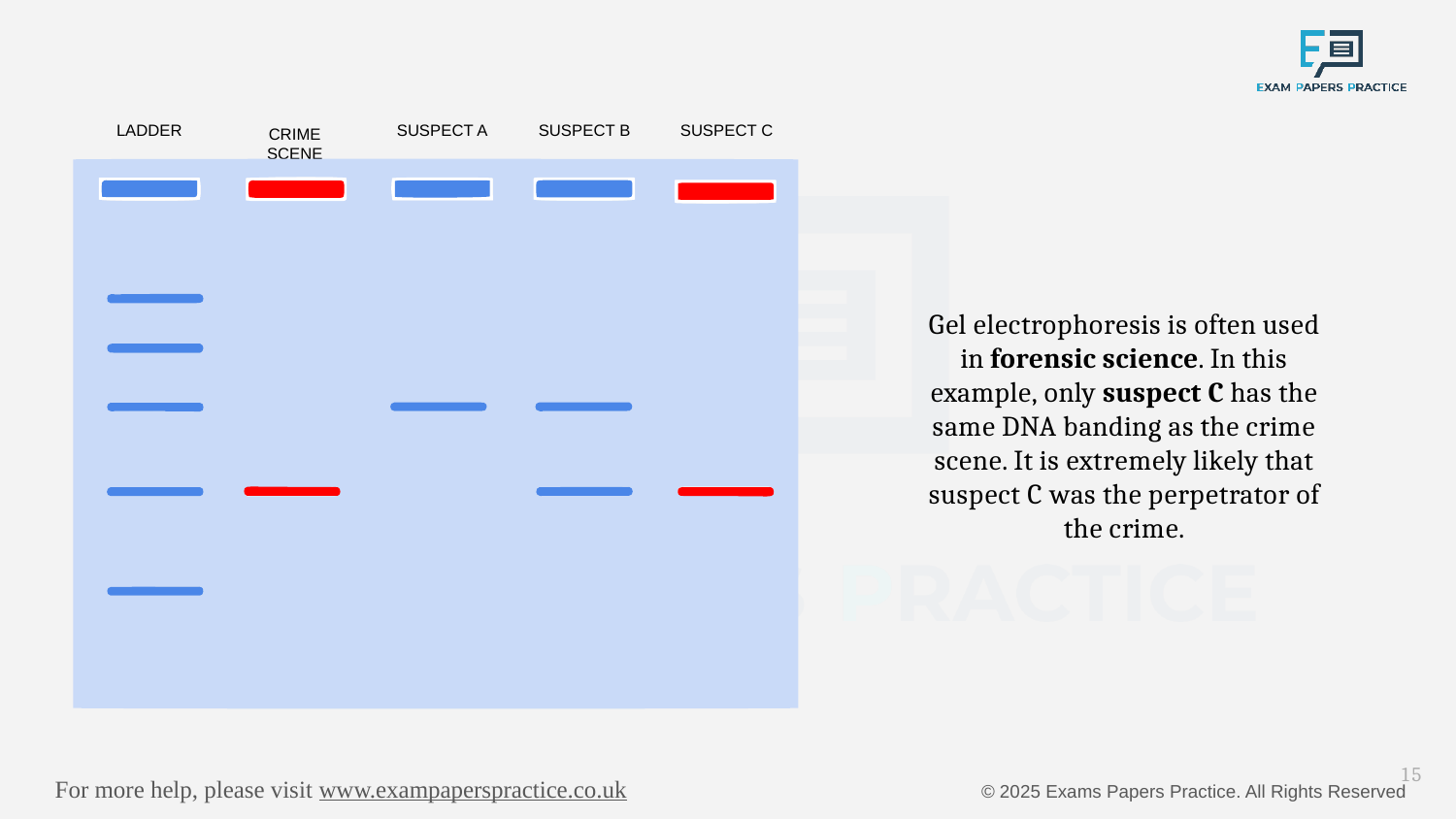

LADDER
CRIME SCENE
SUSPECT A
SUSPECT B
SUSPECT C

Gel electrophoresis is often used in forensic science. In this example, only suspect C has the same DNA banding as the crime scene. It is extremely likely that suspect C was the perpetrator of the crime.
15